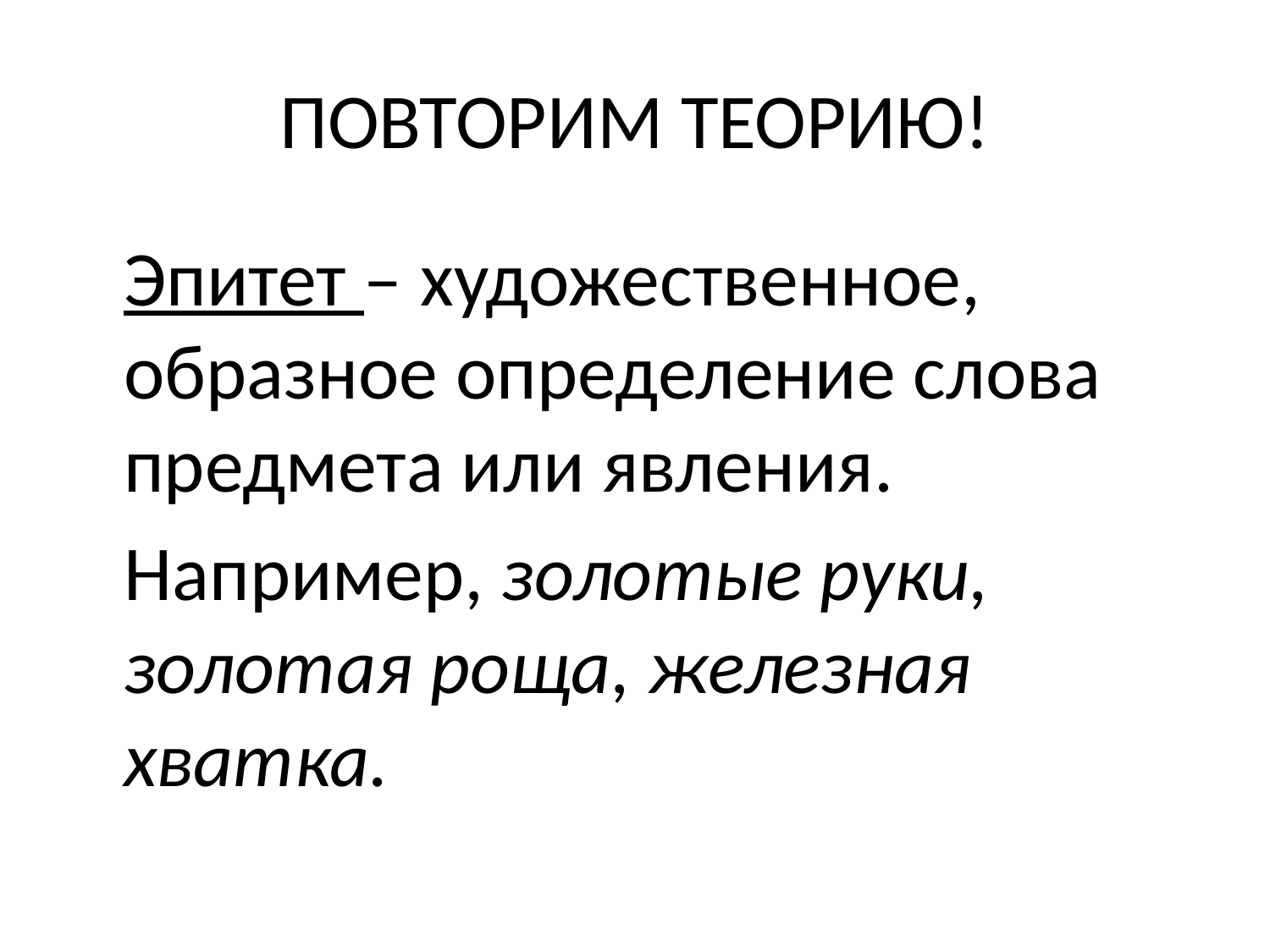

# ПОВТОРИМ ТЕОРИЮ!
	Эпитет – художественное, образное определение слова предмета или явления.
	Например, золотые руки, золотая роща, железная хватка.